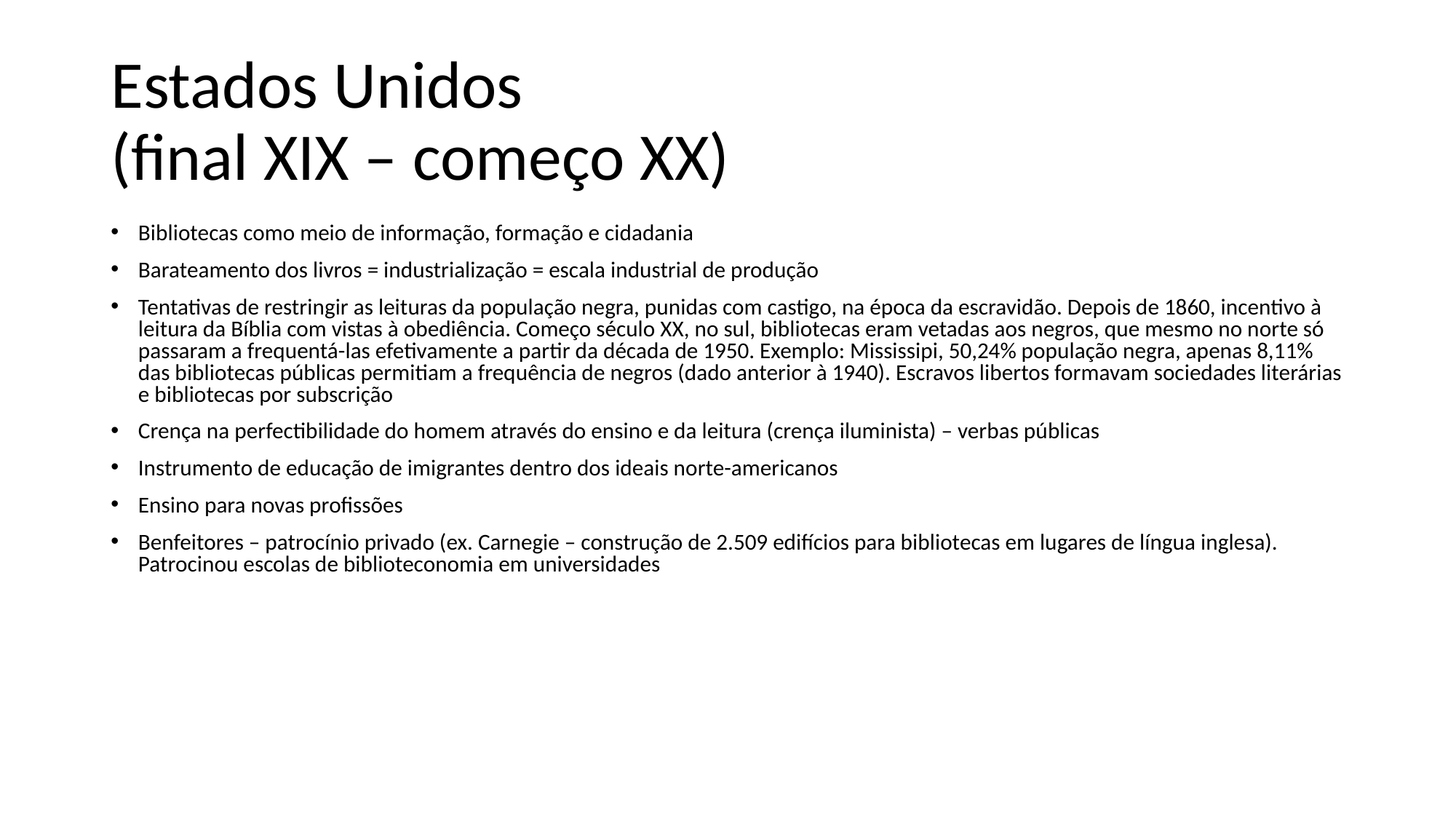

# Estados Unidos (final XIX – começo XX)
Bibliotecas como meio de informação, formação e cidadania
Barateamento dos livros = industrialização = escala industrial de produção
Tentativas de restringir as leituras da população negra, punidas com castigo, na época da escravidão. Depois de 1860, incentivo à leitura da Bíblia com vistas à obediência. Começo século XX, no sul, bibliotecas eram vetadas aos negros, que mesmo no norte só passaram a frequentá-las efetivamente a partir da década de 1950. Exemplo: Mississipi, 50,24% população negra, apenas 8,11% das bibliotecas públicas permitiam a frequência de negros (dado anterior à 1940). Escravos libertos formavam sociedades literárias e bibliotecas por subscrição
Crença na perfectibilidade do homem através do ensino e da leitura (crença iluminista) – verbas públicas
Instrumento de educação de imigrantes dentro dos ideais norte-americanos
Ensino para novas profissões
Benfeitores – patrocínio privado (ex. Carnegie – construção de 2.509 edifícios para bibliotecas em lugares de língua inglesa). Patrocinou escolas de biblioteconomia em universidades